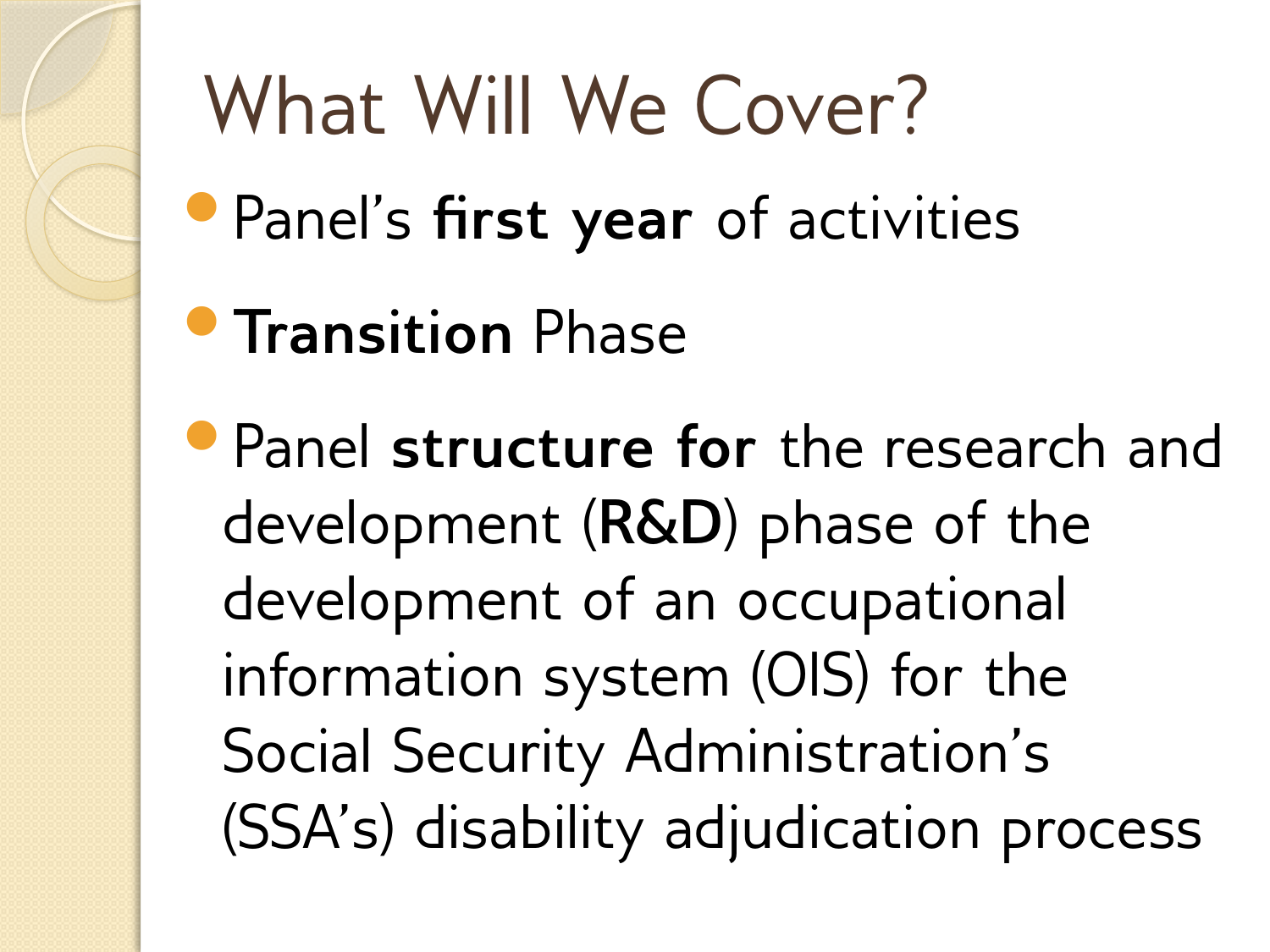

# What Will We Cover?
Panel’s first year of activities

Transition Phase

Panel structure for the research and development (R&D) phase of the development of an occupational information system (OIS) for the Social Security Administration’s (SSA’s) disability adjudication process